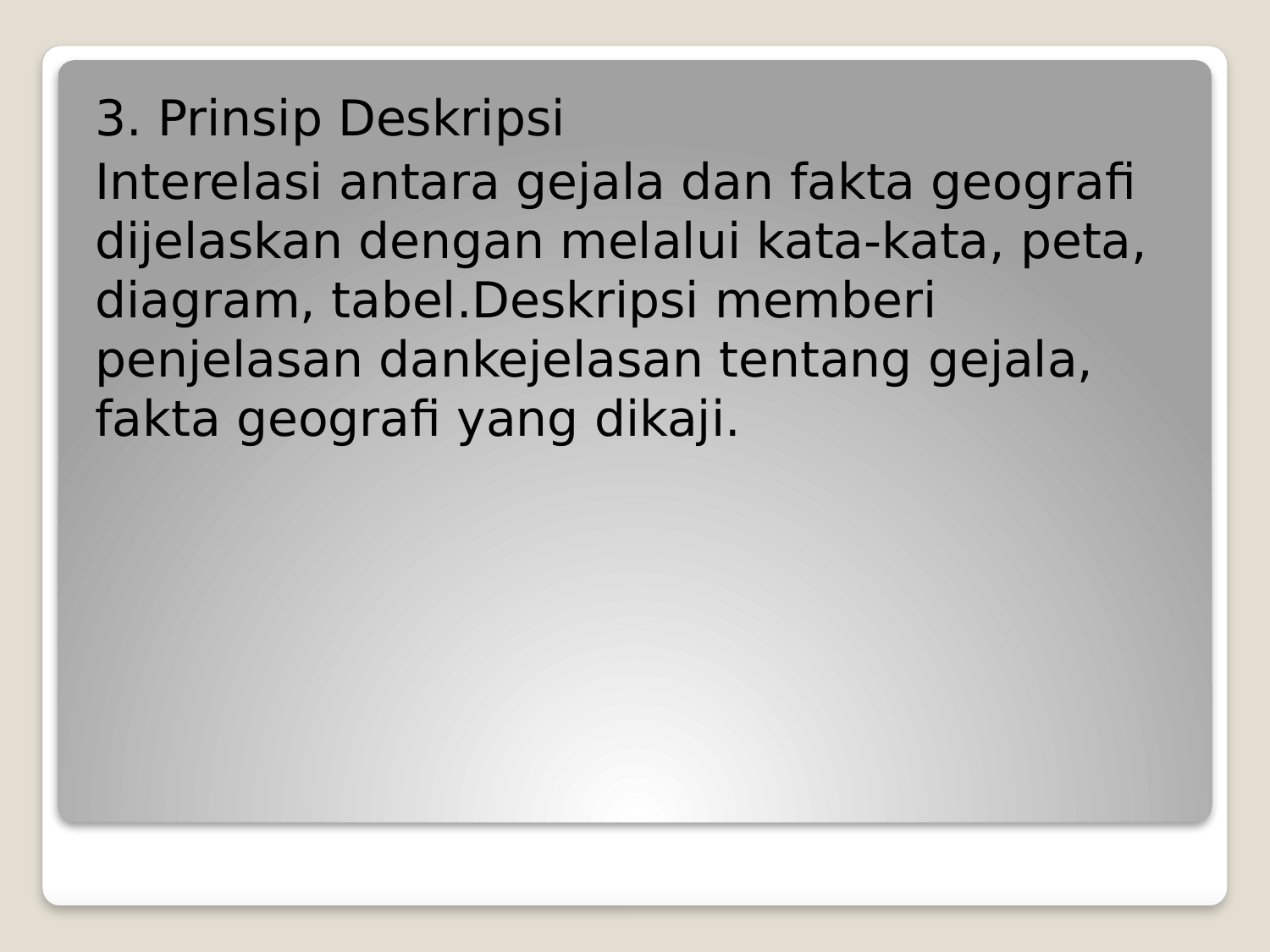

3. Prinsip Deskripsi
Interelasi antara gejala dan fakta geografi dijelaskan dengan melalui kata-kata, peta, diagram, tabel.Deskripsi memberi penjelasan dankejelasan tentang gejala, fakta geografi yang dikaji.
#